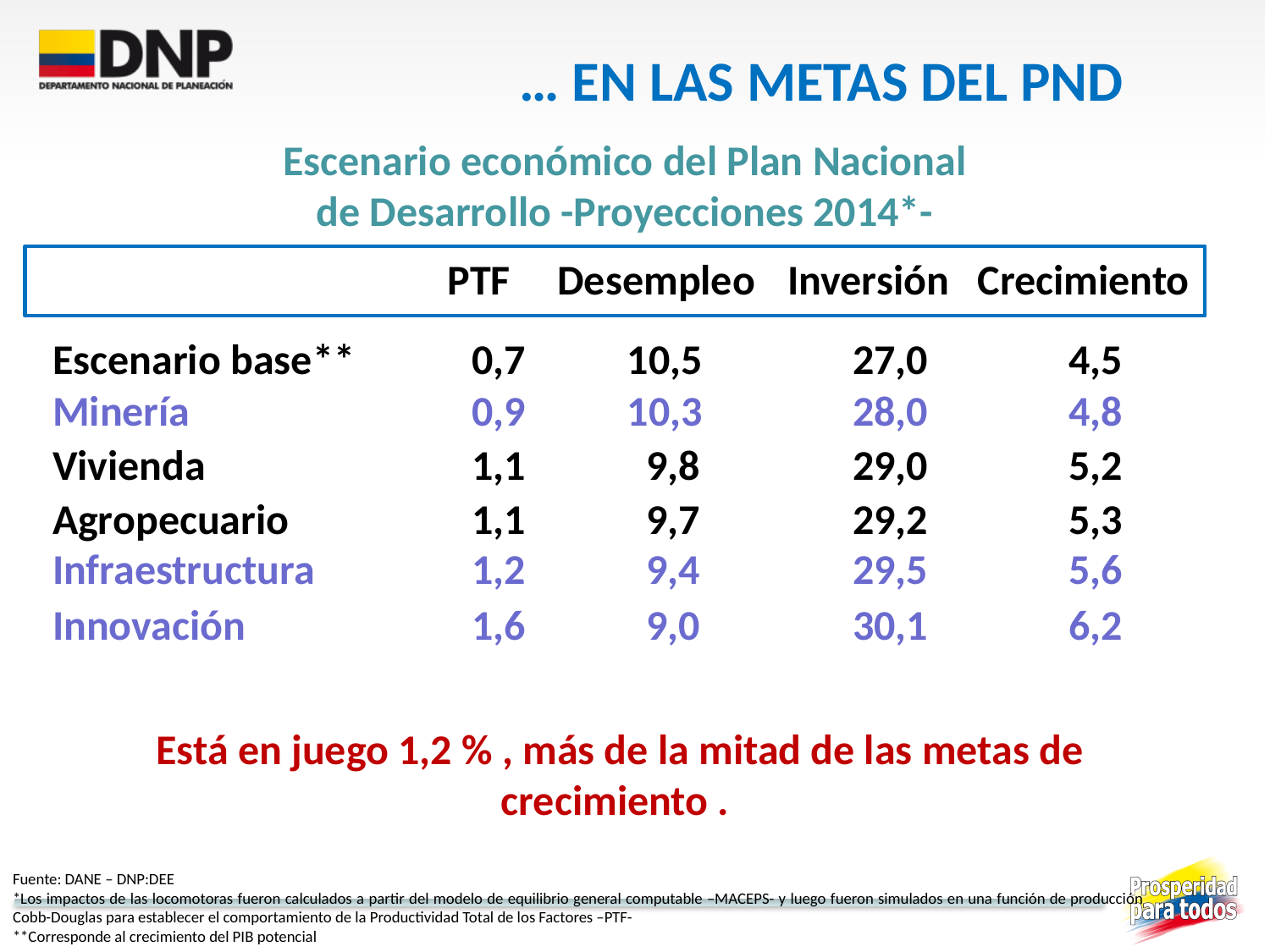

… EN LAS METAS DEL PND
Escenario económico del Plan Nacional de Desarrollo -Proyecciones 2014*-

PTF
Desempleo
Inversión
Crecimiento
Escenario base**	    0,7	       10,5	    27,0		4,5
Minería		    0,9	       10,3	    28,0		4,8
Vivienda		    1,1	         9,8	    29,0		5,2
Agropecuario		    1,1	         9,7	    29,2		5,3
Infraestructura	    1,2	         9,4	    29,5		5,6
Innovación 		    1,6	         9,0	    30,1		6,2
Está en juego 1,2 % , más de la mitad de las metas de crecimiento .

Fuente: DANE – DNP:DEE
*Los impactos de las locomotoras fueron calculados a partir del modelo de equilibrio general computable –MACEPS- y luego fueron simulados en una función de producción Cobb-Douglas para establecer el comportamiento de la Productividad Total de los Factores –PTF-
**Corresponde al crecimiento del PIB potencial